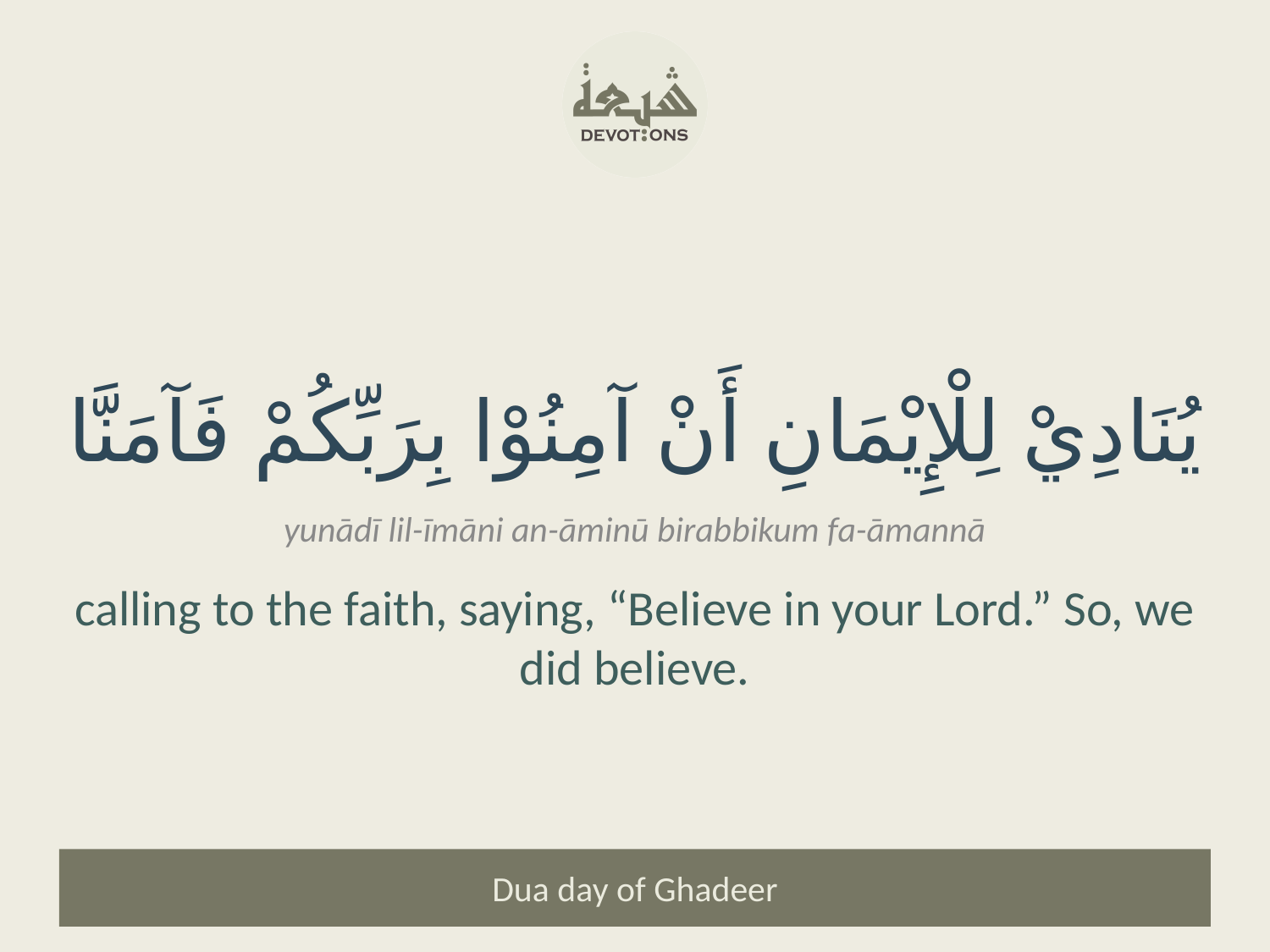

يُنَادِيْ لِلْإِيْمَانِ أَنْ آمِنُوْا بِرَبِّكُمْ فَآمَنَّا
yunādī lil-īmāni an-āminū birabbikum fa-āmannā
calling to the faith, saying, “Believe in your Lord.” So, we did believe.
Dua day of Ghadeer